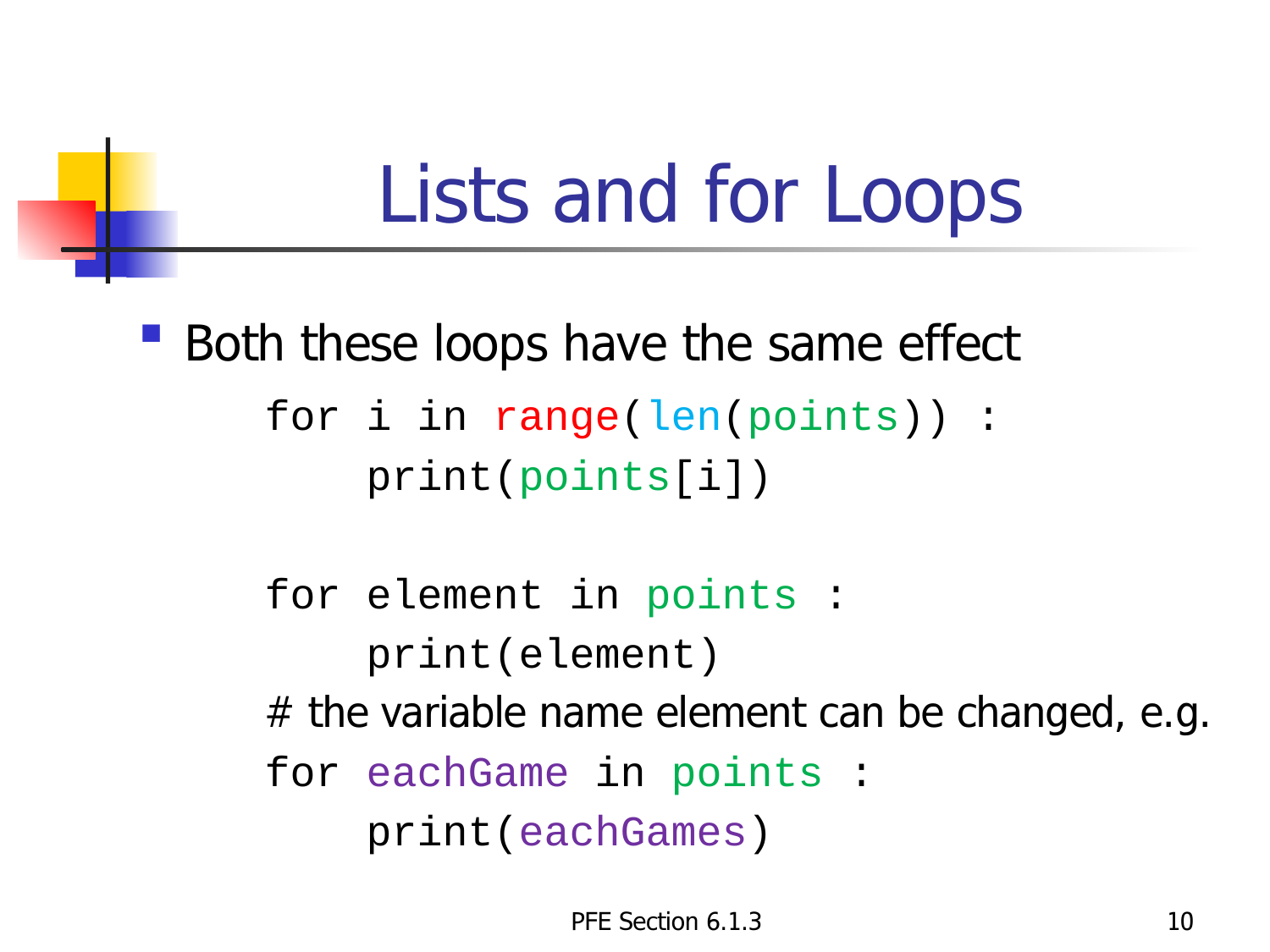

Lists and for Loops
Both these loops have the same effect
	for i in range(len(points)) :
	    print(points[i])

	for element in points :
	    print(element)
	# the variable name element can be changed, e.g.
	for eachGame in points :
	    print(eachGames)

PFE Section 6.1.3
10